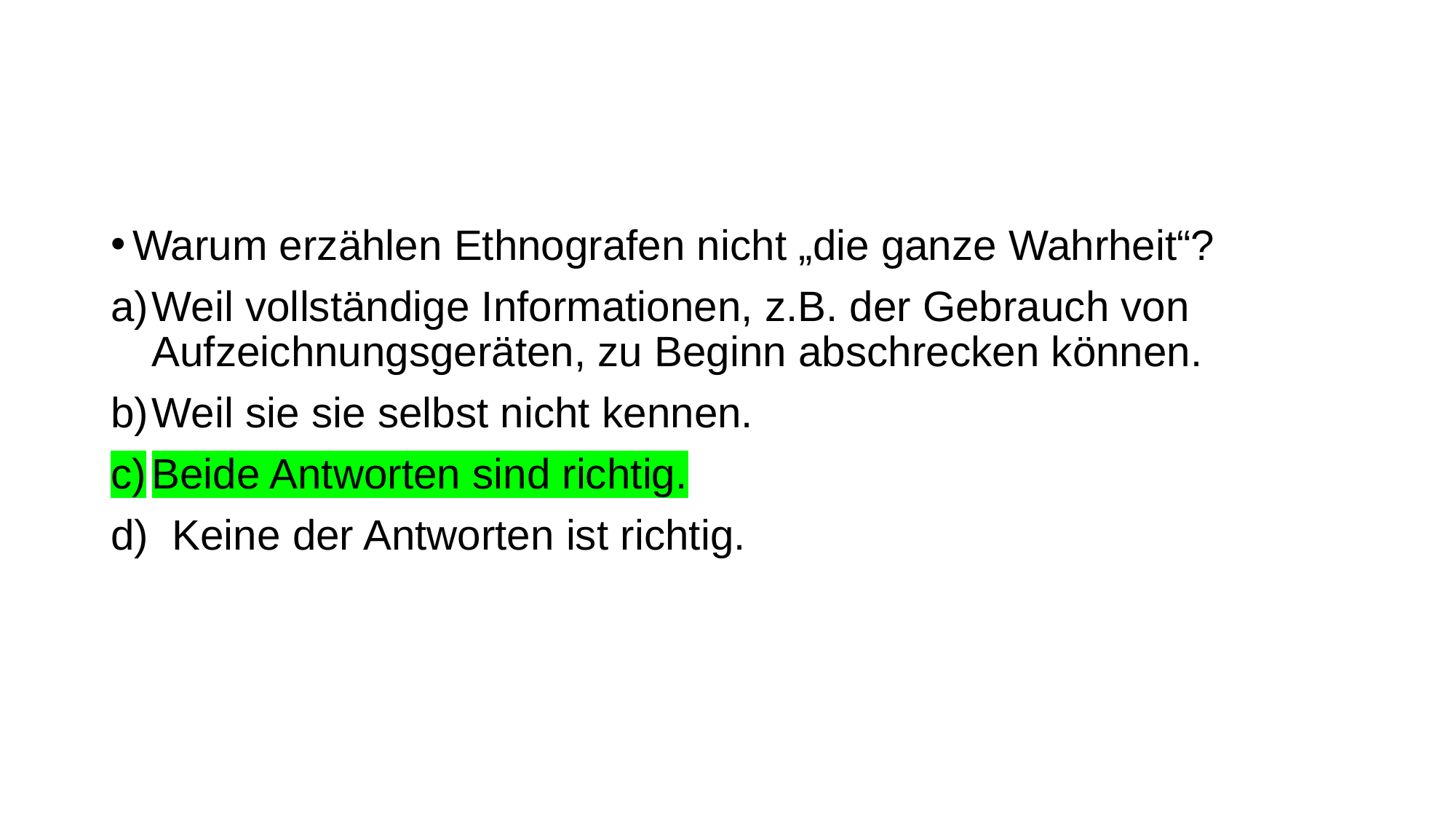

#
Warum erzählen Ethnografen nicht „die ganze Wahrheit“?
Weil vollständige Informationen, z.B. der Gebrauch von Aufzeichnungsgeräten, zu Beginn abschrecken können.
Weil sie sie selbst nicht kennen.
Beide Antworten sind richtig.
d)  Keine der Antworten ist richtig.